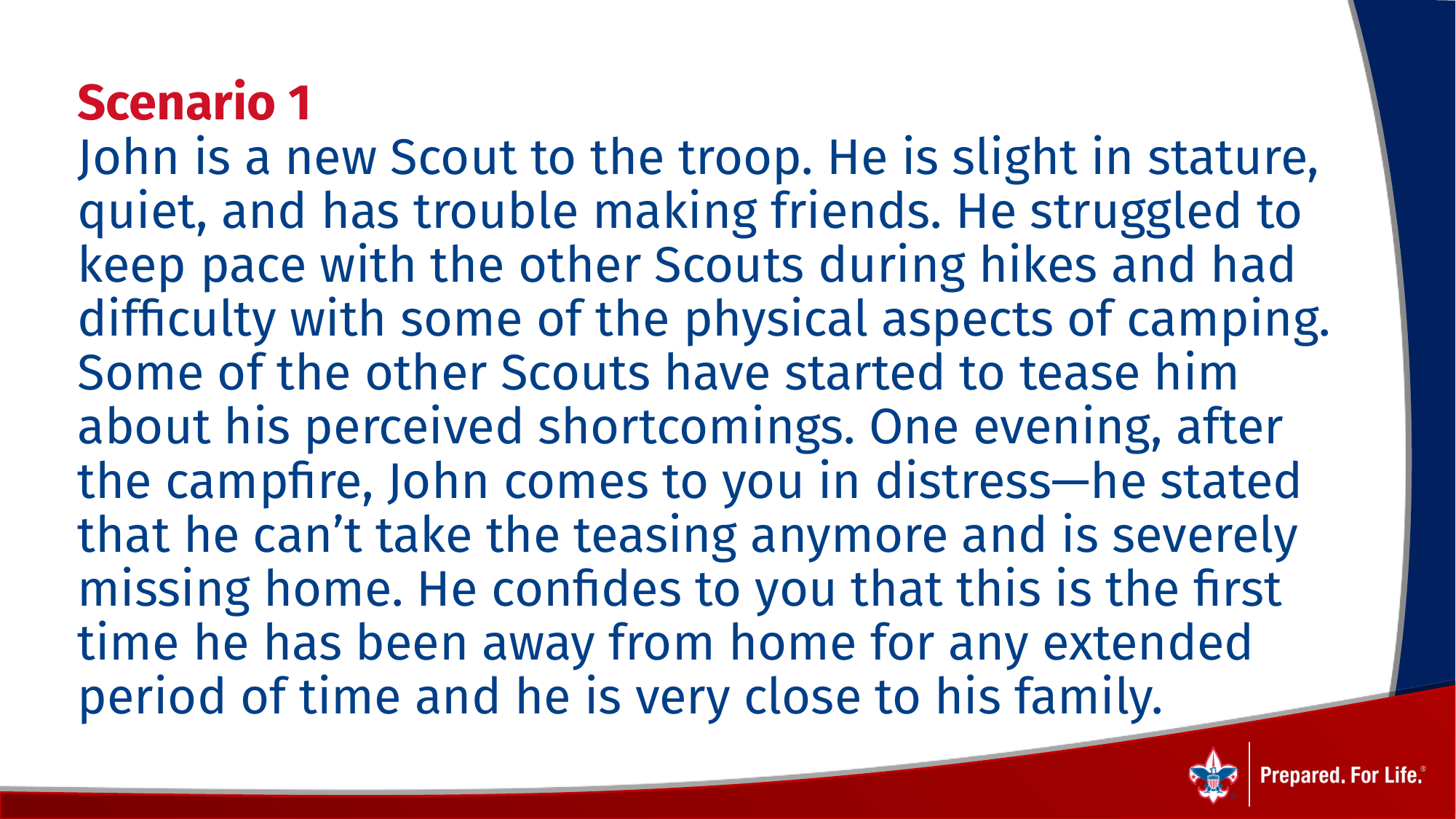

Scenario 1
John is a new Scout to the troop. He is slight in stature, quiet, and has trouble making friends. He struggled to keep pace with the other Scouts during hikes and had difficulty with some of the physical aspects of camping.  Some of the other Scouts have started to tease him about his perceived shortcomings. One evening, after the campfire, John comes to you in distress—he stated that he can’t take the teasing anymore and is severely missing home. He confides to you that this is the first time he has been away from home for any extended period of time and he is very close to his family.